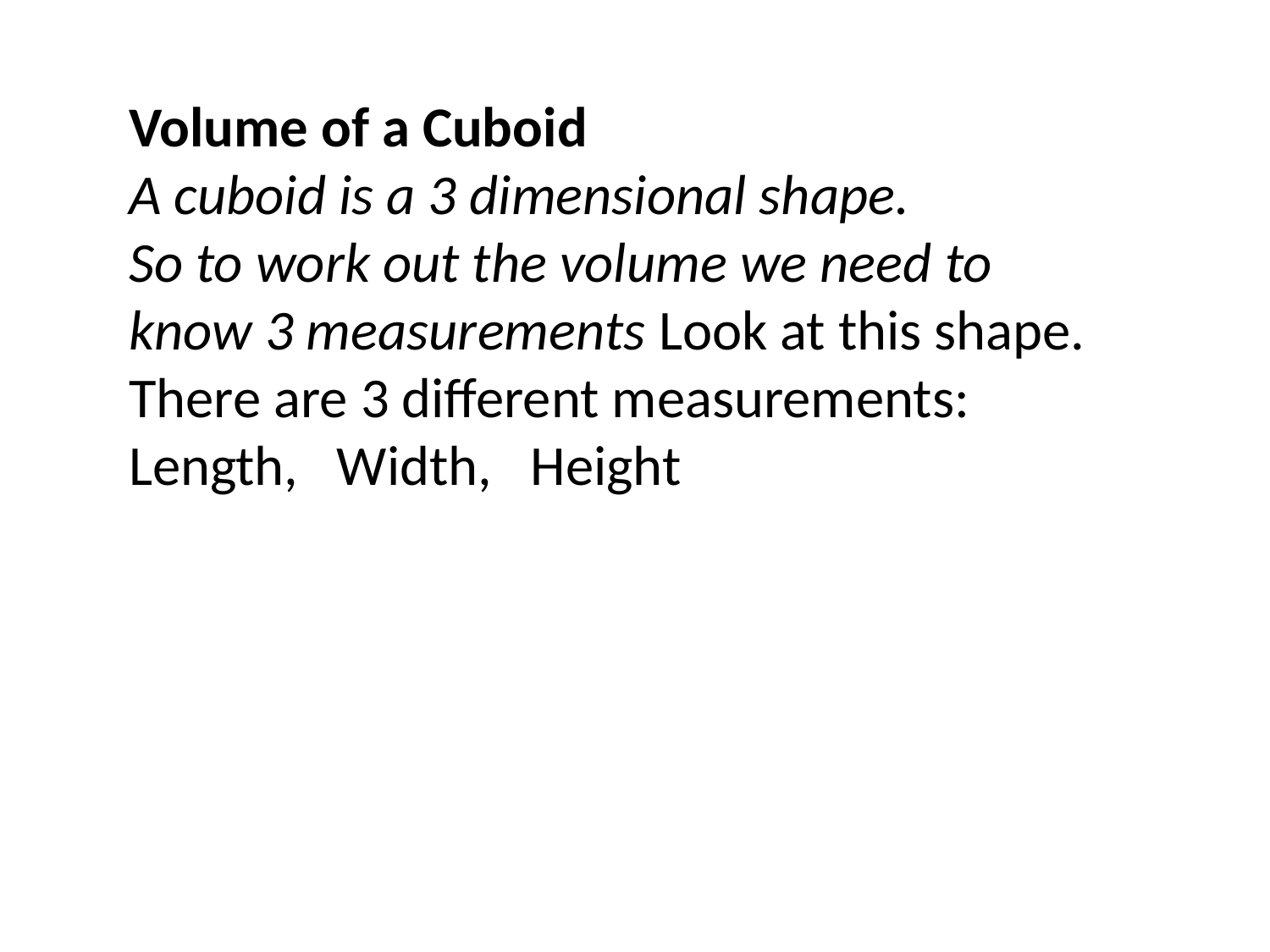

Volume of a Cuboid
A cuboid is a 3 dimensional shape.
So to work out the volume we need to know 3 measurements Look at this shape.
There are 3 different measurements:
Length,   Width,   Height